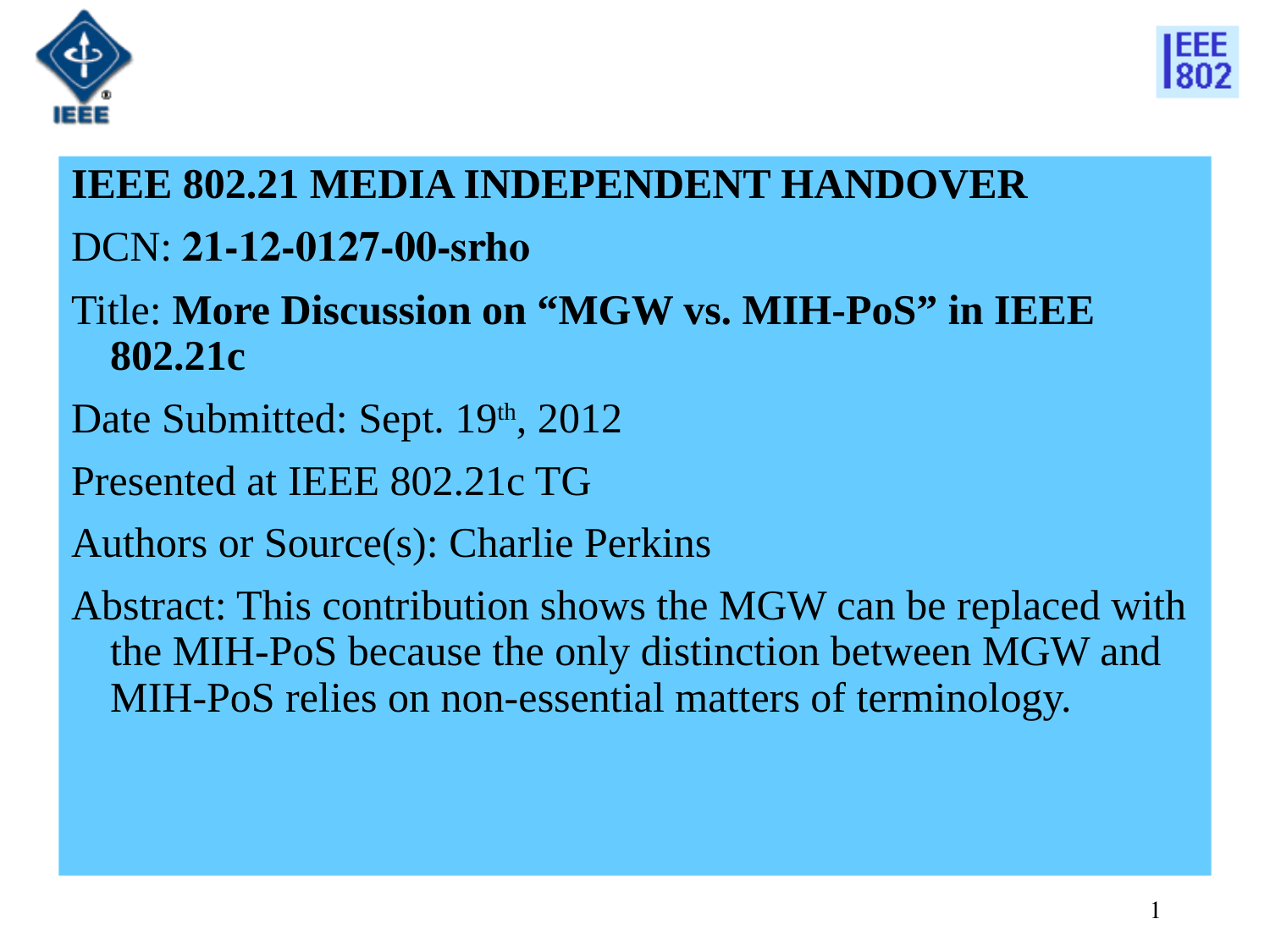

IEEE 802.21 MEDIA INDEPENDENT HANDOVER
DCN: 21-12-0127-00-srho
Title: More Discussion on “MGW vs. MIH-PoS” in IEEE 802.21c
Date Submitted: Sept. 19th, 2012
Presented at IEEE 802.21c TG
Authors or Source(s): Charlie Perkins
Abstract: This contribution shows the MGW can be replaced with the MIH-PoS because the only distinction between MGW and MIH-PoS relies on non-essential matters of terminology.
1